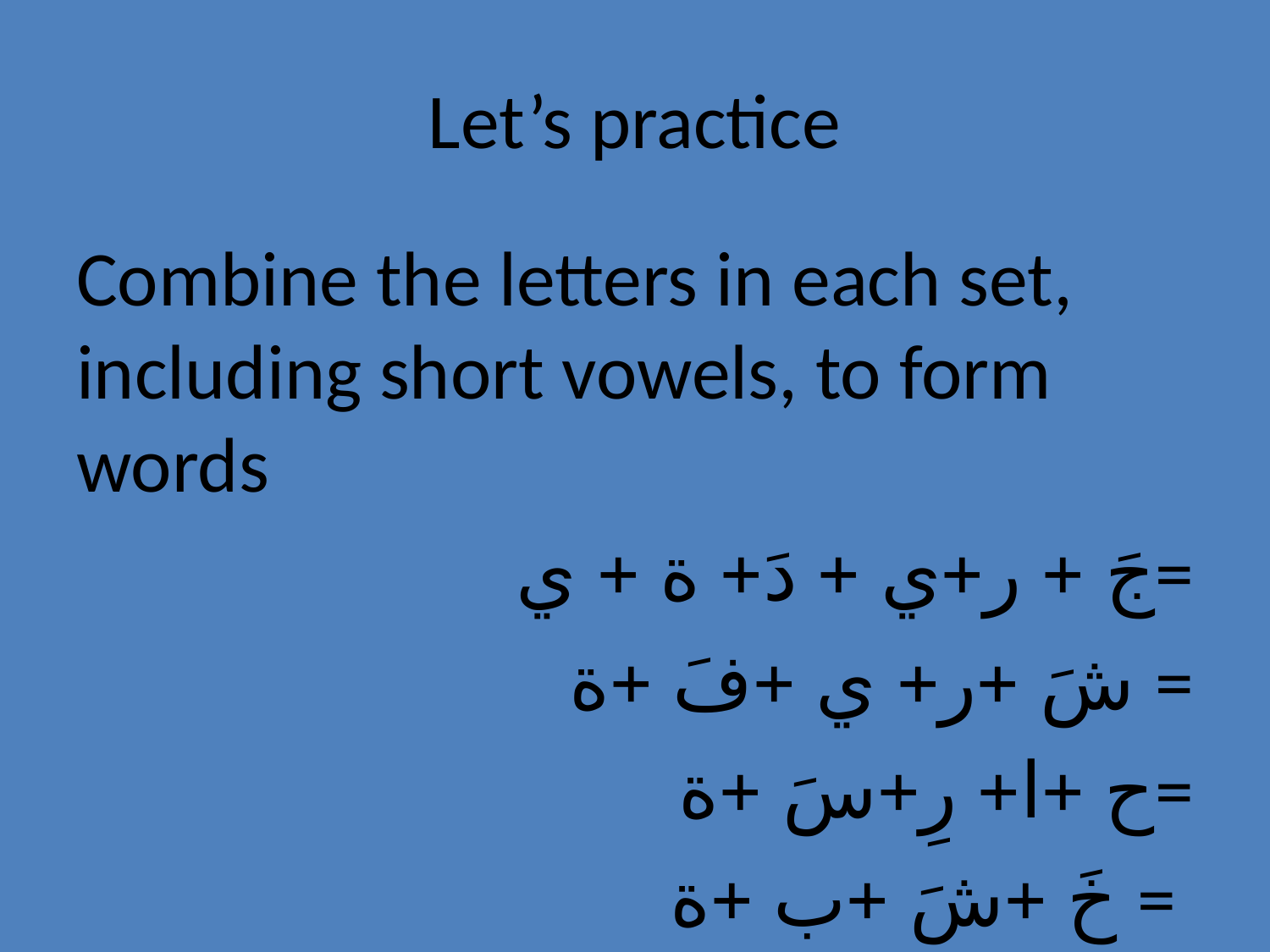

# Let’s practice
Combine the letters in each set, including short vowels, to form words
جَ + ر+ي + دَ+ ة + ي=
شَ +ر+ ي +فَ +ة =
ح +ا+ رِ+سَ +ة=
خَ +شَ +ب +ة =